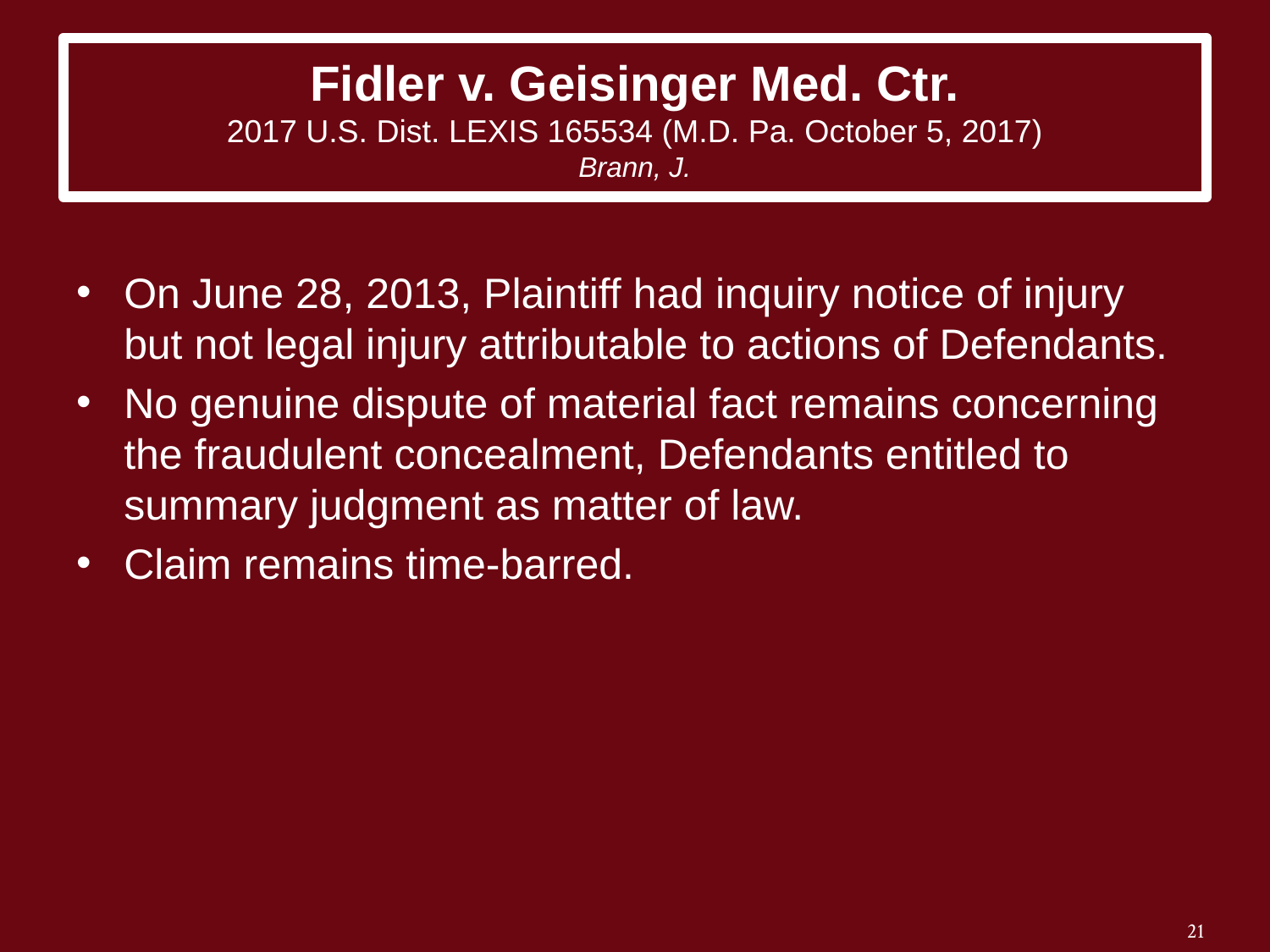

# Fidler v. Geisinger Med. Ctr. 2017 U.S. Dist. LEXIS 165534 (M.D. Pa. October 5, 2017) Brann, J.
On June 28, 2013, Plaintiff had inquiry notice of injury but not legal injury attributable to actions of Defendants.
No genuine dispute of material fact remains concerning the fraudulent concealment, Defendants entitled to summary judgment as matter of law.
Claim remains time-barred.
21